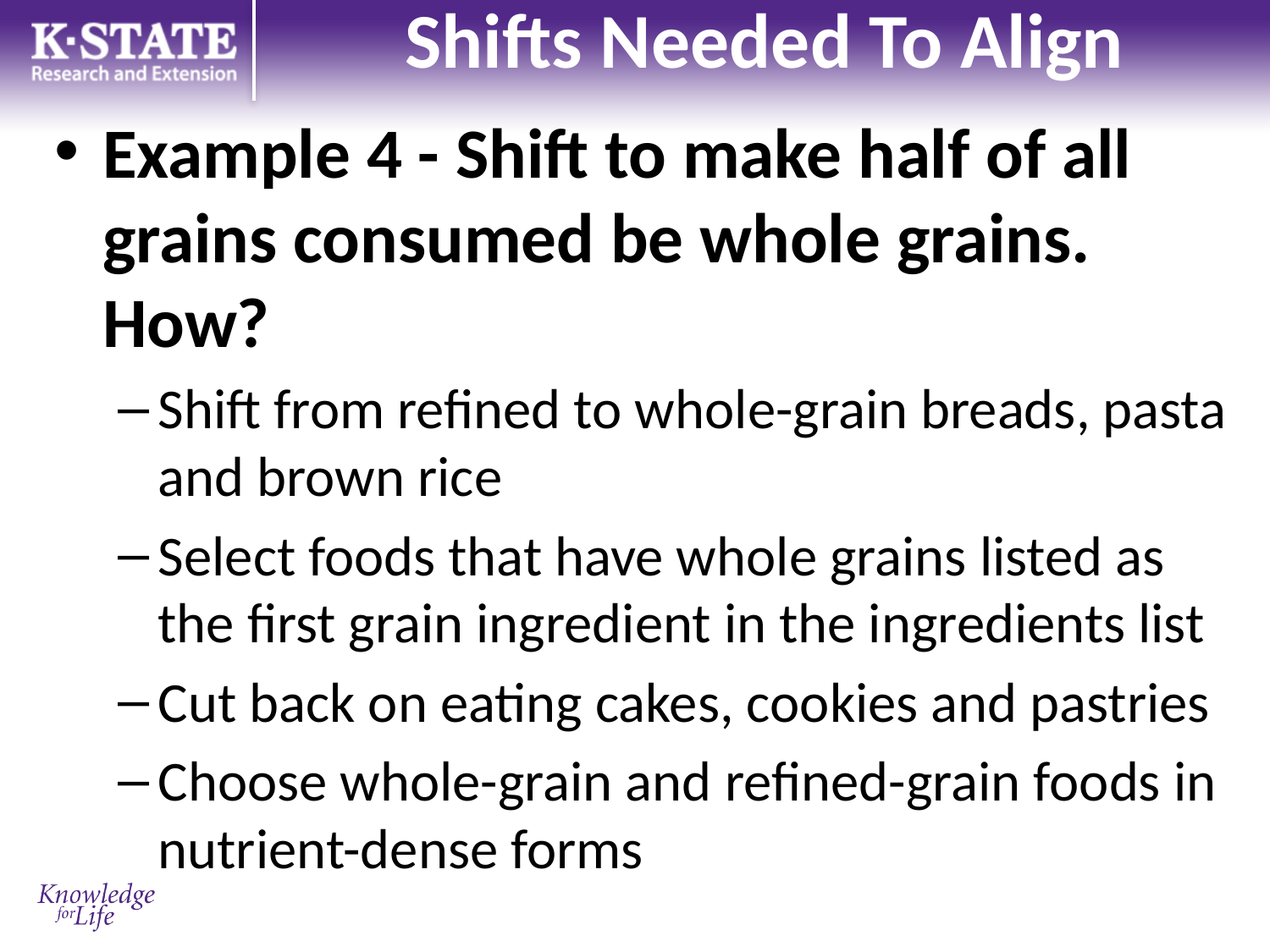

# Shifts Needed To Align
Example 4 - Shift to make half of all grains consumed be whole grains. How?
Shift from refined to whole-grain breads, pasta and brown rice
Select foods that have whole grains listed as the first grain ingredient in the ingredients list
Cut back on eating cakes, cookies and pastries
Choose whole-grain and refined-grain foods in nutrient-dense forms